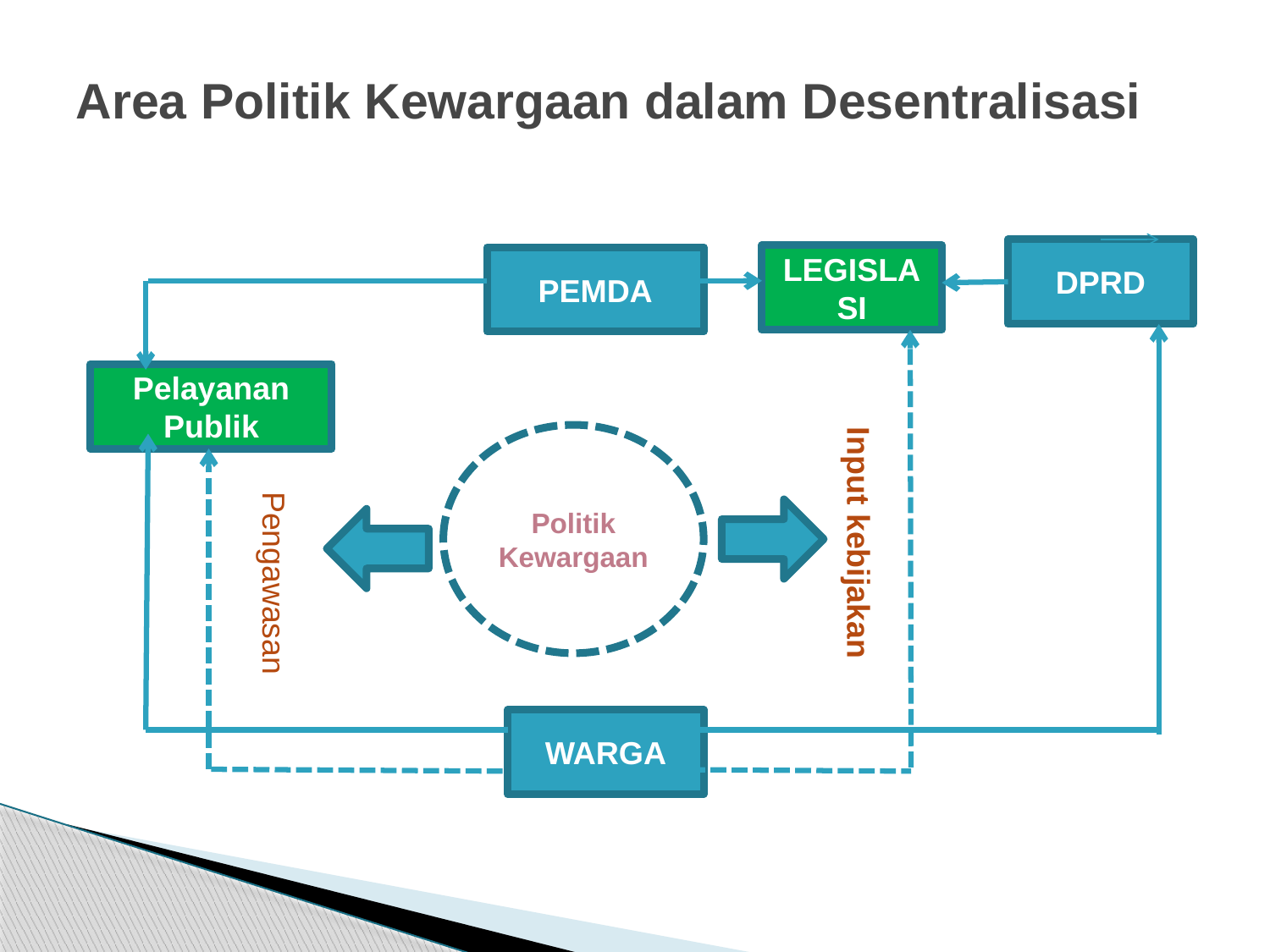

# Area Politik Kewargaan dalam Desentralisasi

DPRD
LEGISLASI
PEMDA
Pelayanan Publik
Input kebijakan
Politik Kewargaan
Pengawasan

WARGA